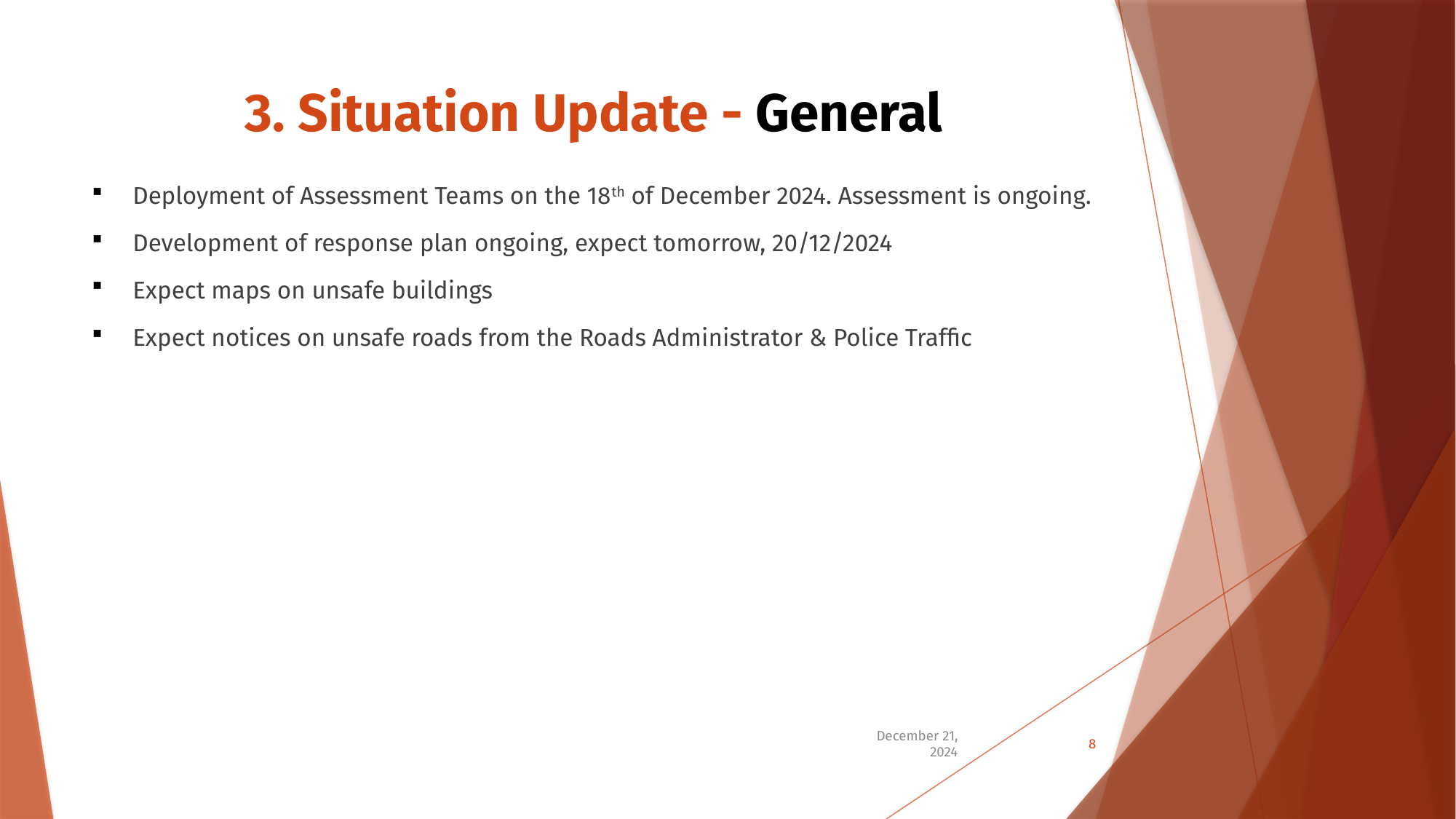

# 3. Situation Update - General
Deployment of Assessment Teams on the 18th of December 2024. Assessment is ongoing.
Development of response plan ongoing, expect tomorrow, 20/12/2024
Expect maps on unsafe buildings
Expect notices on unsafe roads from the Roads Administrator & Police Traffic

December 21, 2024
8